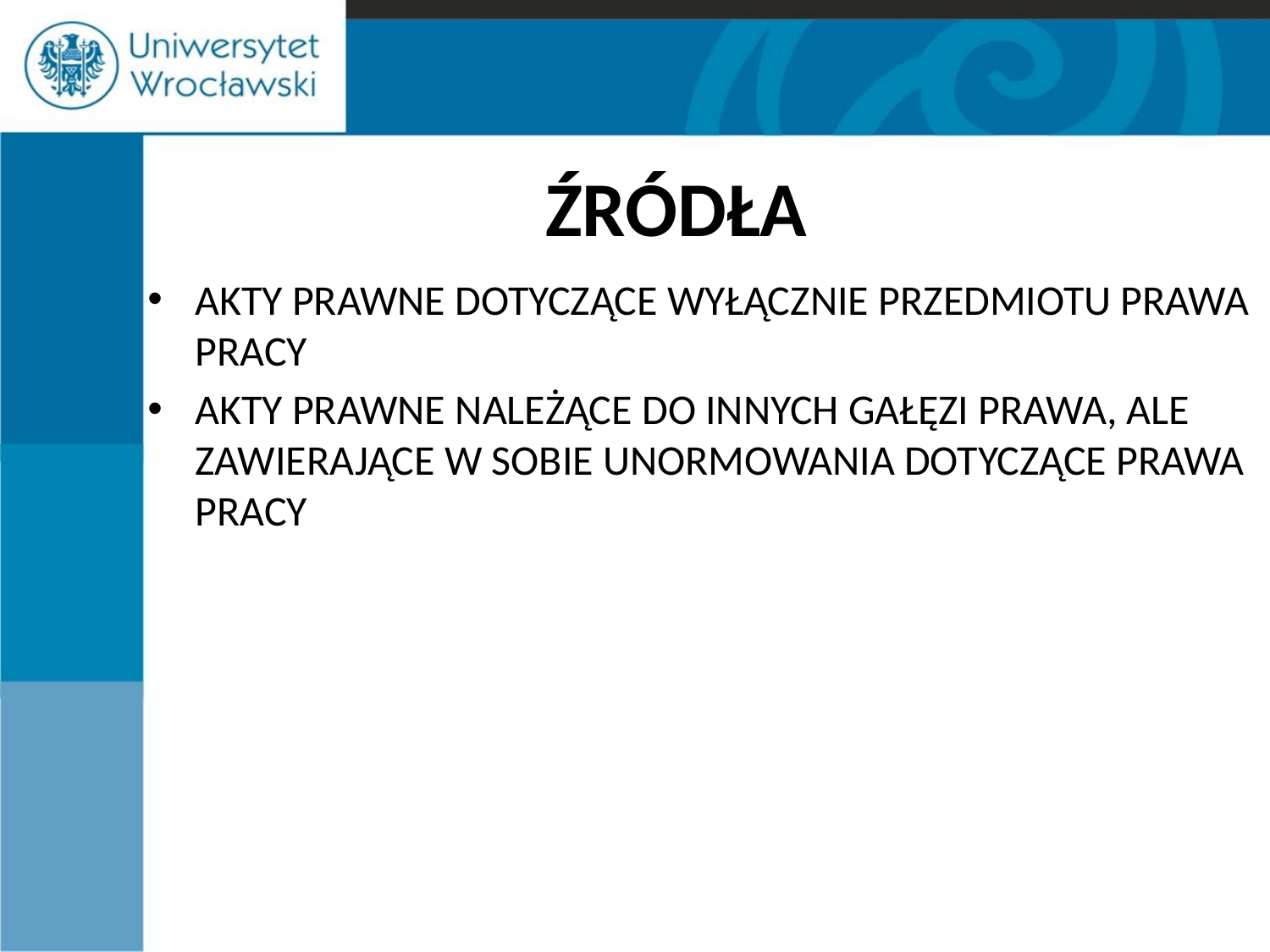

# ŹRÓDŁA
AKTY PRAWNE DOTYCZĄCE WYŁĄCZNIE PRZEDMIOTU PRAWA PRACY
AKTY PRAWNE NALEŻĄCE DO INNYCH GAŁĘZI PRAWA, ALE ZAWIERAJĄCE W SOBIE UNORMOWANIA DOTYCZĄCE PRAWA PRACY